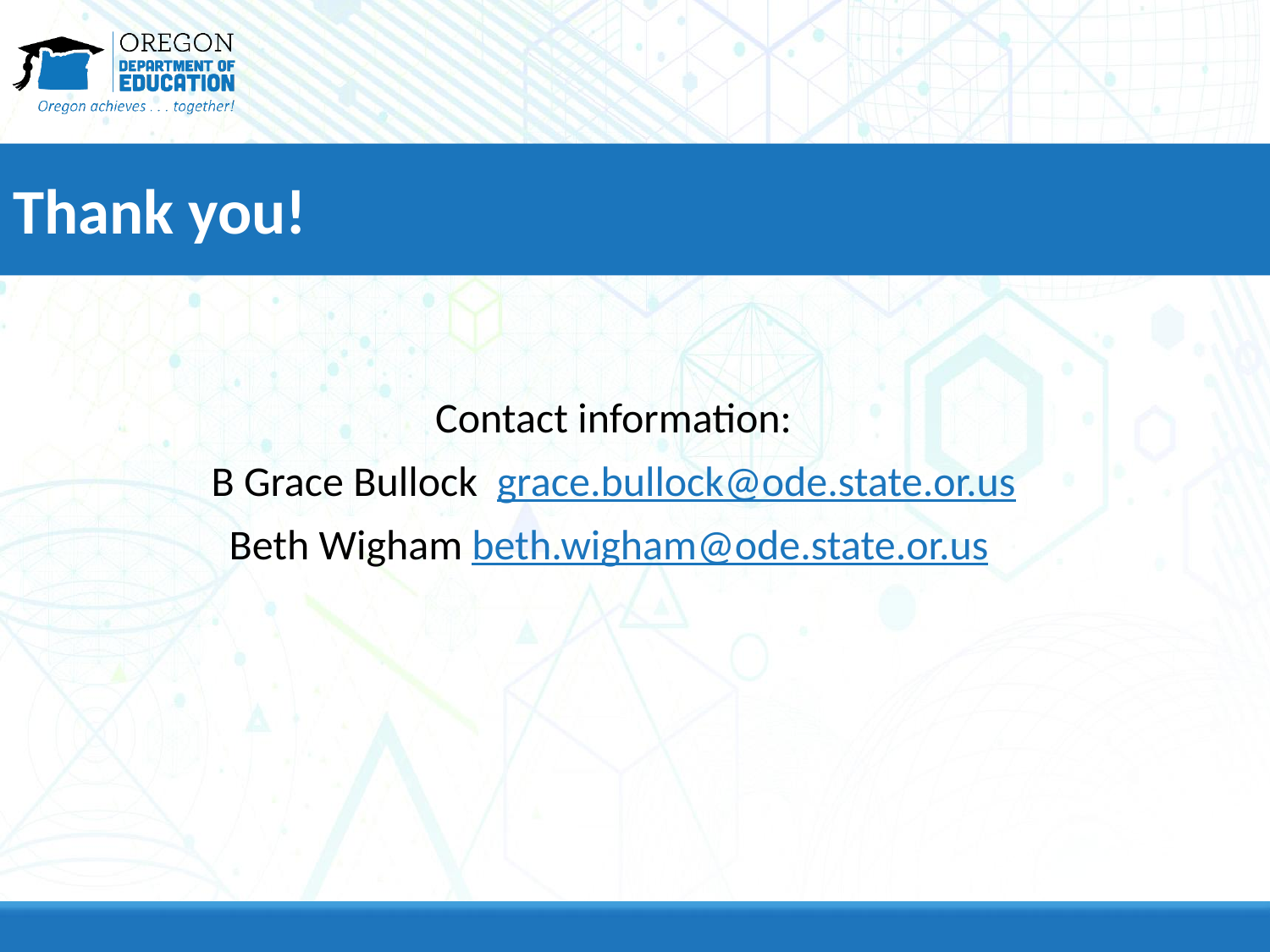

# Thank you!
Contact information:
B Grace Bullock  grace.bullock@ode.state.or.us
Beth Wigham beth.wigham@ode.state.or.us